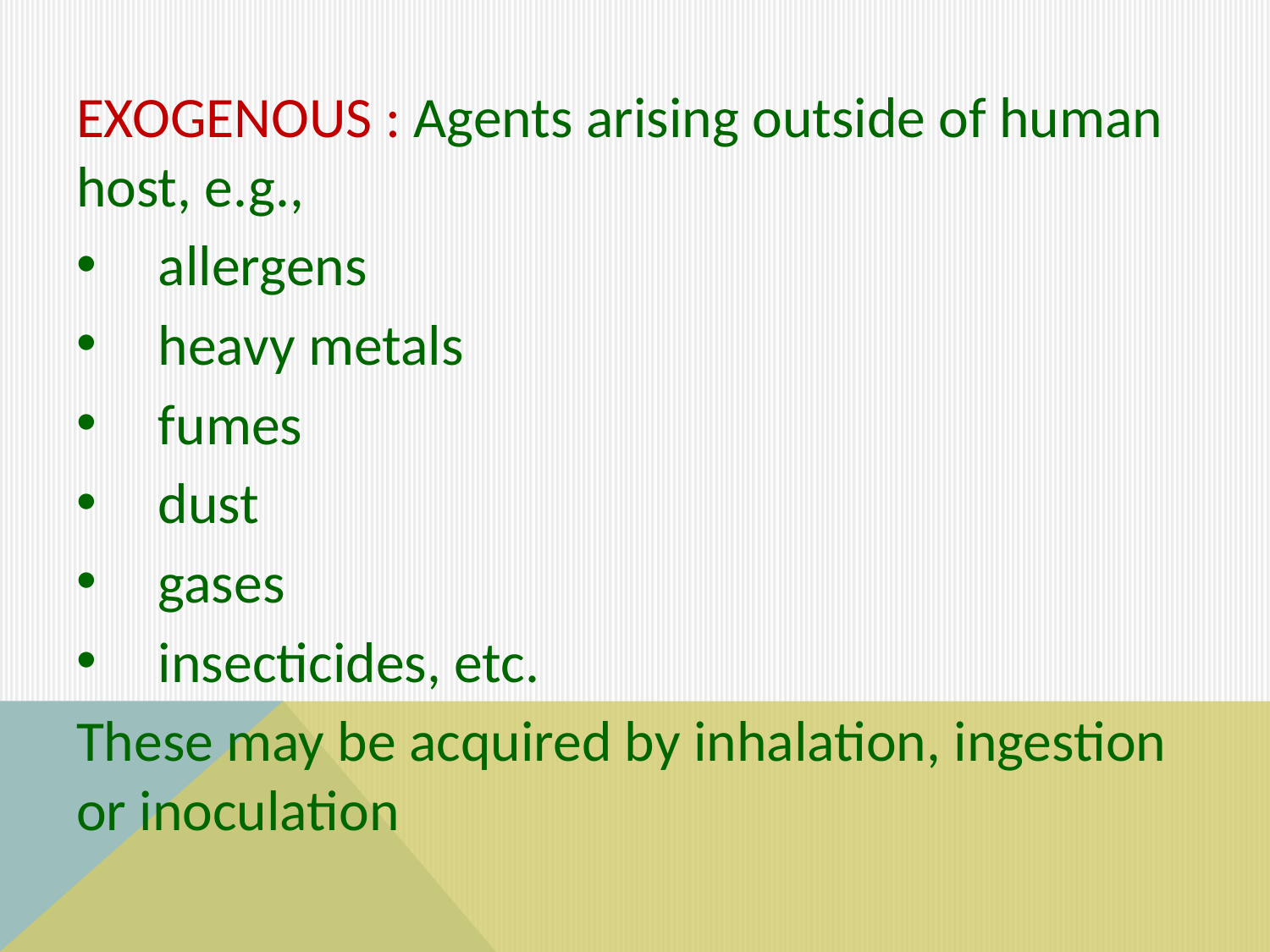

#
EXOGENOUS : Agents arising outside of human host, e.g.,
 allergens
 heavy metals
 fumes
 dust
 gases
 insecticides, etc.
These may be acquired by inhalation, ingestion or inoculation